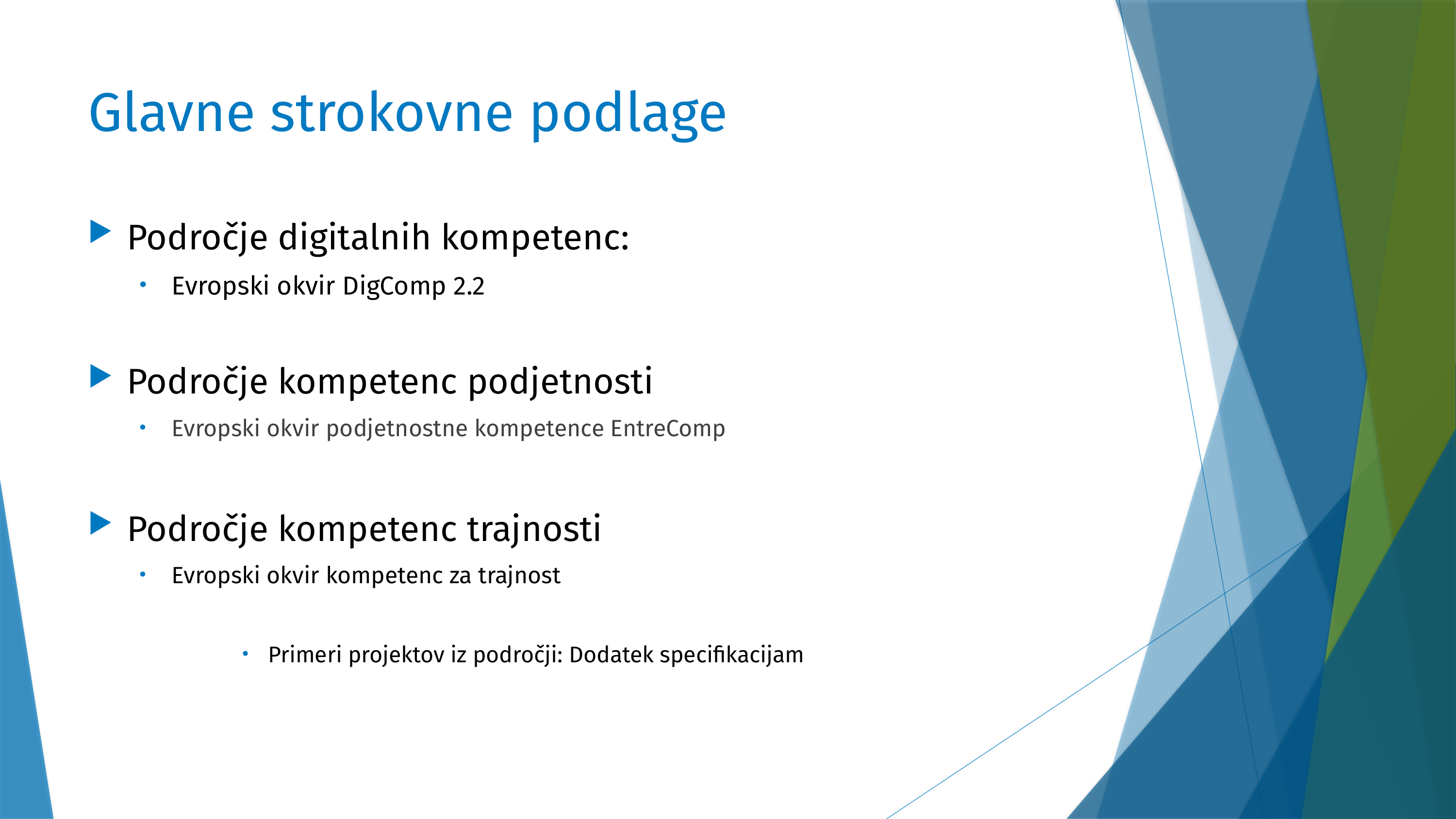

# Glavne strokovne podlage
Področje digitalnih kompetenc:
Evropski okvir DigComp 2.2

Področje kompetenc podjetnosti
Evropski okvir podjetnostne kompetence EntreComp

Področje kompetenc trajnosti
Evropski okvir kompetenc za trajnost

Primeri projektov iz področji: Dodatek specifikacijam